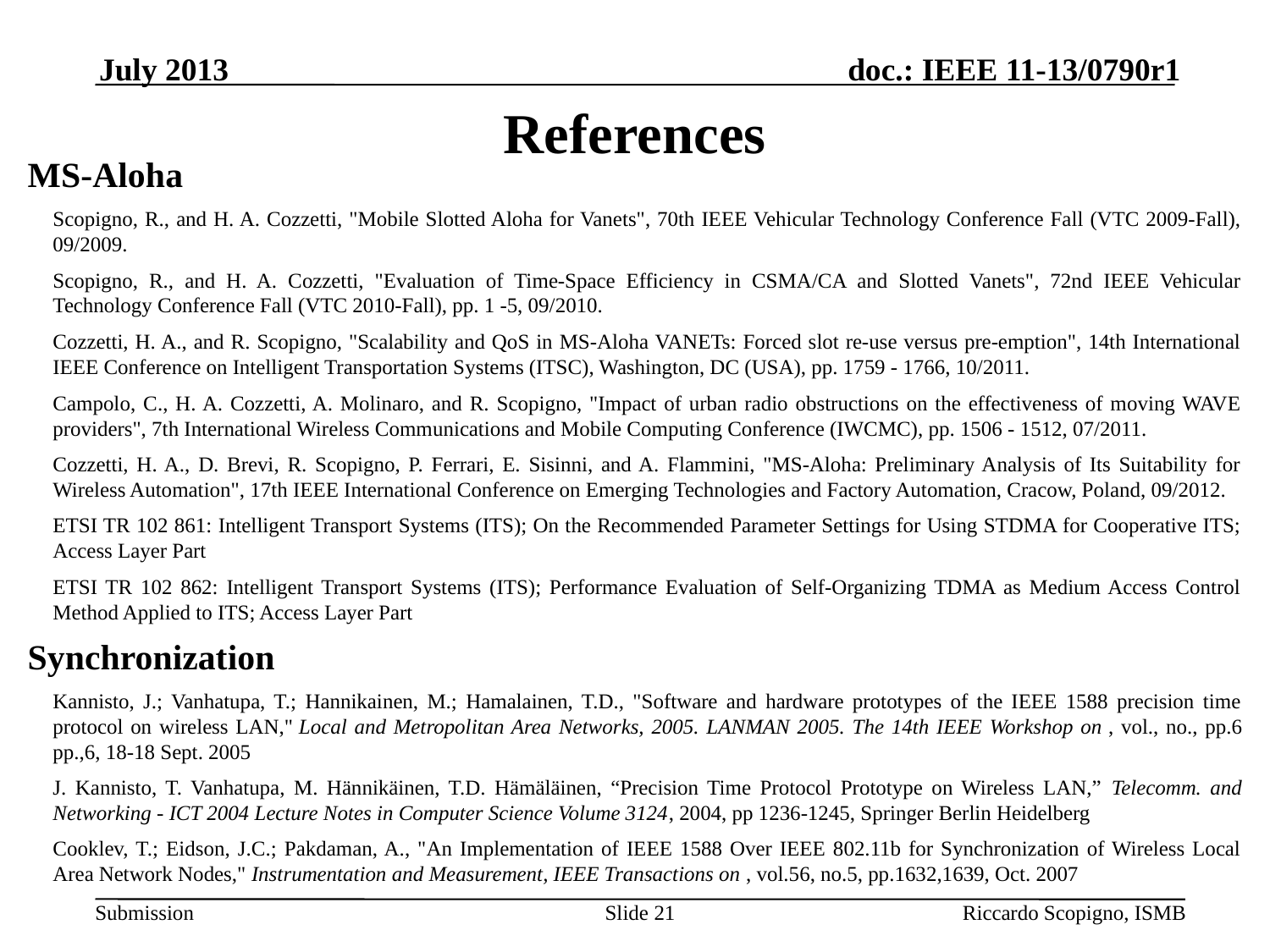

July 2013
# References
MS-Aloha
Scopigno, R., and H. A. Cozzetti, "Mobile Slotted Aloha for Vanets", 70th IEEE Vehicular Technology Conference Fall (VTC 2009-Fall), 09/2009.
Scopigno, R., and H. A. Cozzetti, "Evaluation of Time-Space Efficiency in CSMA/CA and Slotted Vanets", 72nd IEEE Vehicular Technology Conference Fall (VTC 2010-Fall), pp. 1 -5, 09/2010.
Cozzetti, H. A., and R. Scopigno, "Scalability and QoS in MS-Aloha VANETs: Forced slot re-use versus pre-emption", 14th International IEEE Conference on Intelligent Transportation Systems (ITSC), Washington, DC (USA), pp. 1759 - 1766, 10/2011.
Campolo, C., H. A. Cozzetti, A. Molinaro, and R. Scopigno, "Impact of urban radio obstructions on the effectiveness of moving WAVE providers", 7th International Wireless Communications and Mobile Computing Conference (IWCMC), pp. 1506 - 1512, 07/2011.
Cozzetti, H. A., D. Brevi, R. Scopigno, P. Ferrari, E. Sisinni, and A. Flammini, "MS-Aloha: Preliminary Analysis of Its Suitability for Wireless Automation", 17th IEEE International Conference on Emerging Technologies and Factory Automation, Cracow, Poland, 09/2012.
ETSI TR 102 861: Intelligent Transport Systems (ITS); On the Recommended Parameter Settings for Using STDMA for Cooperative ITS; Access Layer Part
ETSI TR 102 862: Intelligent Transport Systems (ITS); Performance Evaluation of Self-Organizing TDMA as Medium Access Control Method Applied to ITS; Access Layer Part
Synchronization
Kannisto, J.; Vanhatupa, T.; Hannikainen, M.; Hamalainen, T.D., "Software and hardware prototypes of the IEEE 1588 precision time protocol on wireless LAN," Local and Metropolitan Area Networks, 2005. LANMAN 2005. The 14th IEEE Workshop on , vol., no., pp.6 pp.,6, 18-18 Sept. 2005
J. Kannisto, T. Vanhatupa, M. Hännikäinen, T.D. Hämäläinen, “Precision Time Protocol Prototype on Wireless LAN,” Telecomm. and Networking - ICT 2004 Lecture Notes in Computer Science Volume 3124, 2004, pp 1236-1245, Springer Berlin Heidelberg
Cooklev, T.; Eidson, J.C.; Pakdaman, A., "An Implementation of IEEE 1588 Over IEEE 802.11b for Synchronization of Wireless Local Area Network Nodes," Instrumentation and Measurement, IEEE Transactions on , vol.56, no.5, pp.1632,1639, Oct. 2007
Slide 21
Riccardo Scopigno, ISMB